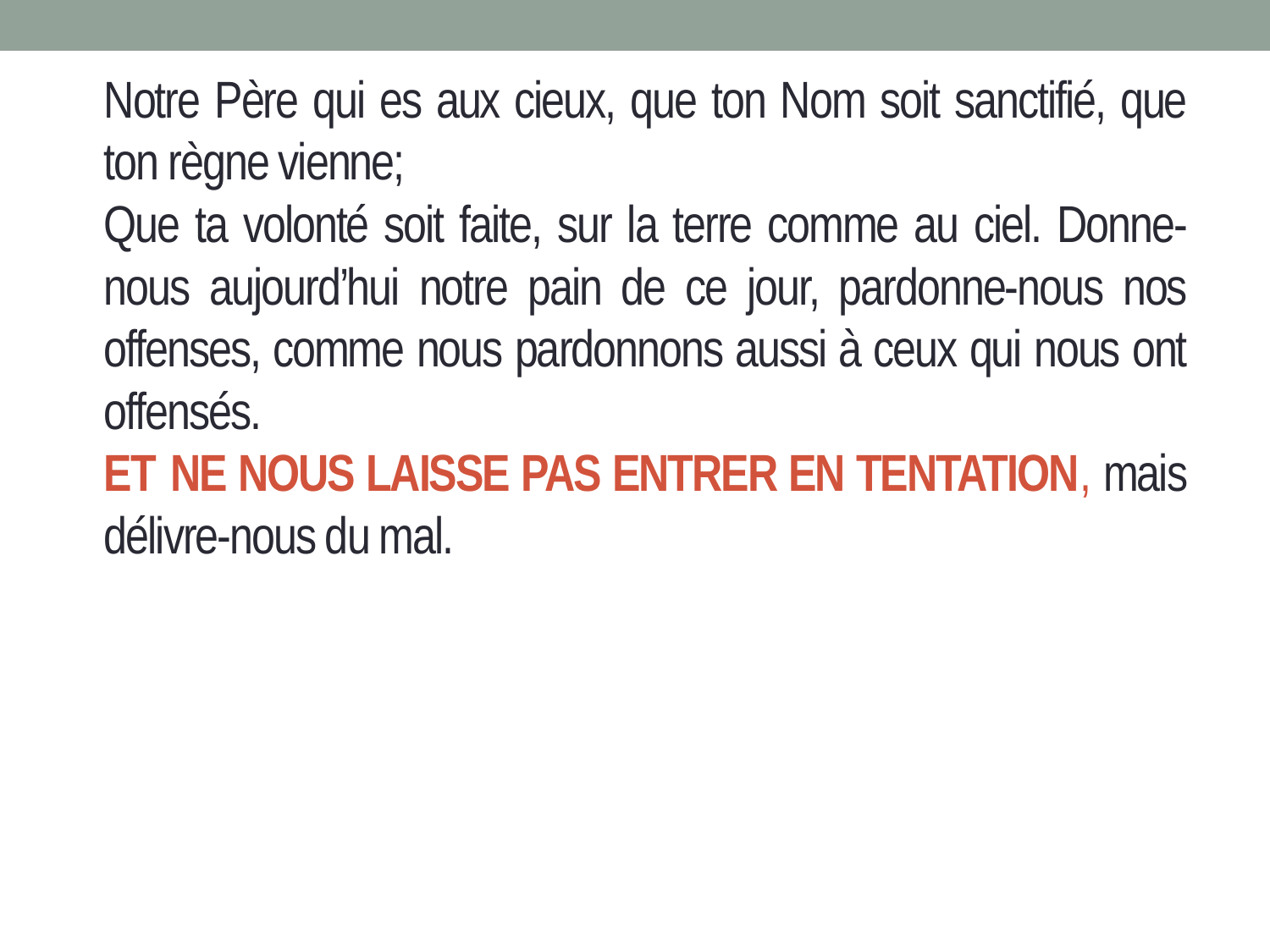

Notre Père qui es aux cieux, que ton Nom soit sanctifié, que ton règne vienne;
Que ta volonté soit faite, sur la terre comme au ciel. Donne-nous aujourd’hui notre pain de ce jour, pardonne-nous nos offenses, comme nous pardonnons aussi à ceux qui nous ont offensés.
Et ne nous laisse pas entrer en tentation, mais délivre-nous du mal.